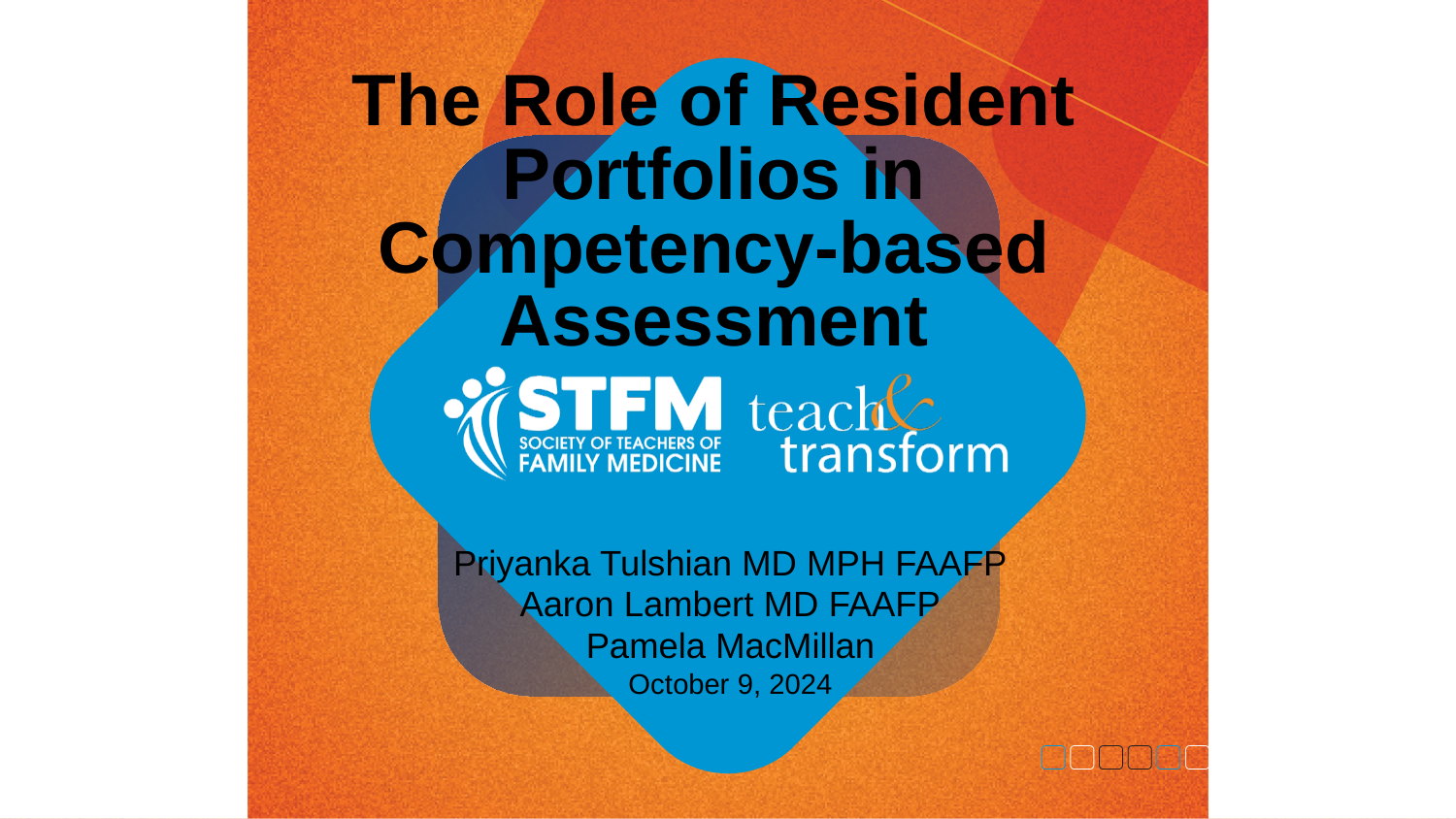

The Role of Resident Portfolios in Competency-based Assessment
Priyanka Tulshian MD MPH FAAFP
Aaron Lambert MD FAAFP
Pamela MacMillan
October 9, 2024